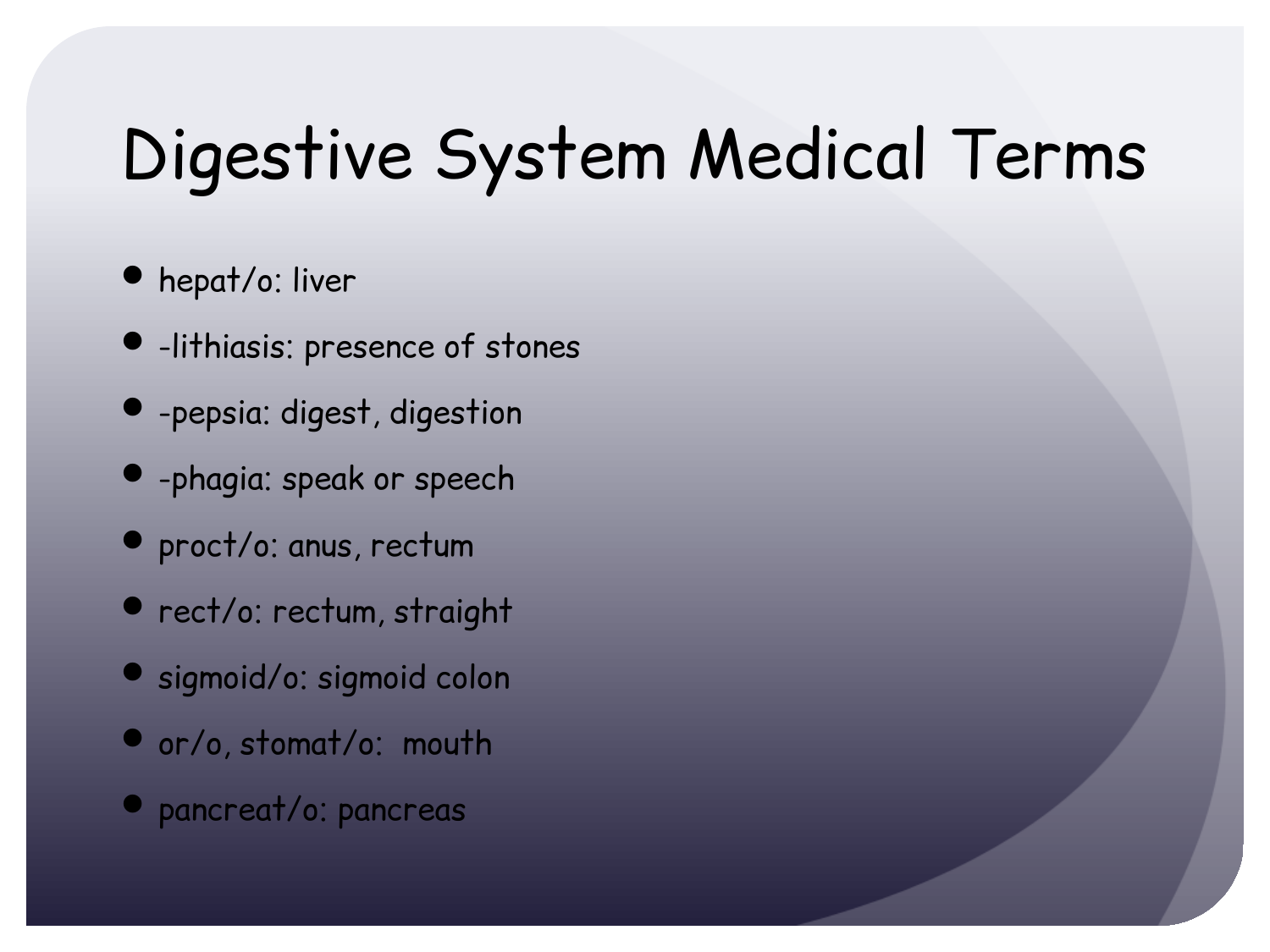

# Digestive System Medical Terms
hepat/o: liver
-lithiasis: presence of stones
-pepsia: digest, digestion
-phagia: speak or speech
proct/o: anus, rectum
rect/o: rectum, straight
sigmoid/o: sigmoid colon
or/o, stomat/o:  mouth
pancreat/o: pancreas